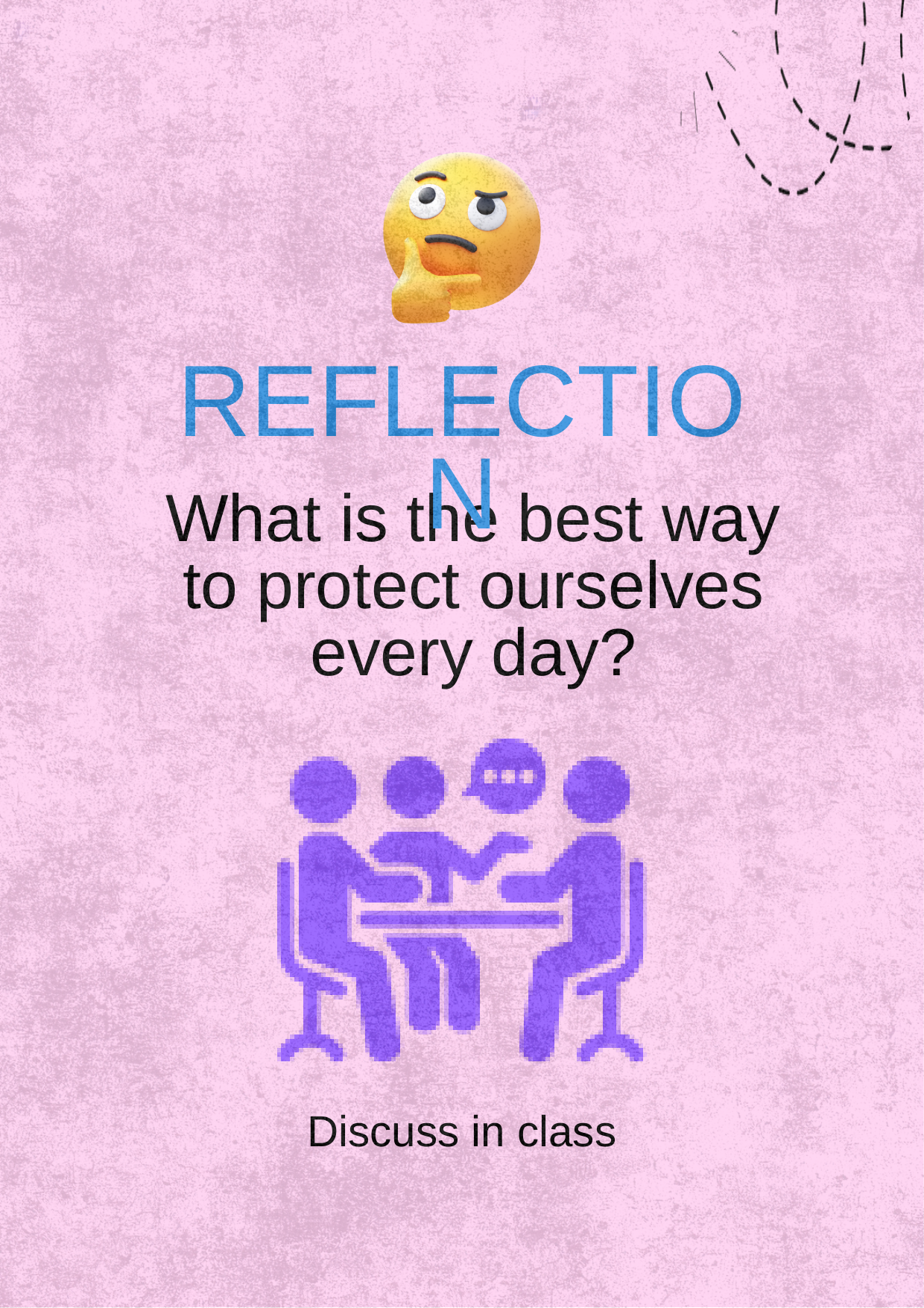

REFLECTION
What is the best way to protect ourselves every day?

Discuss in class